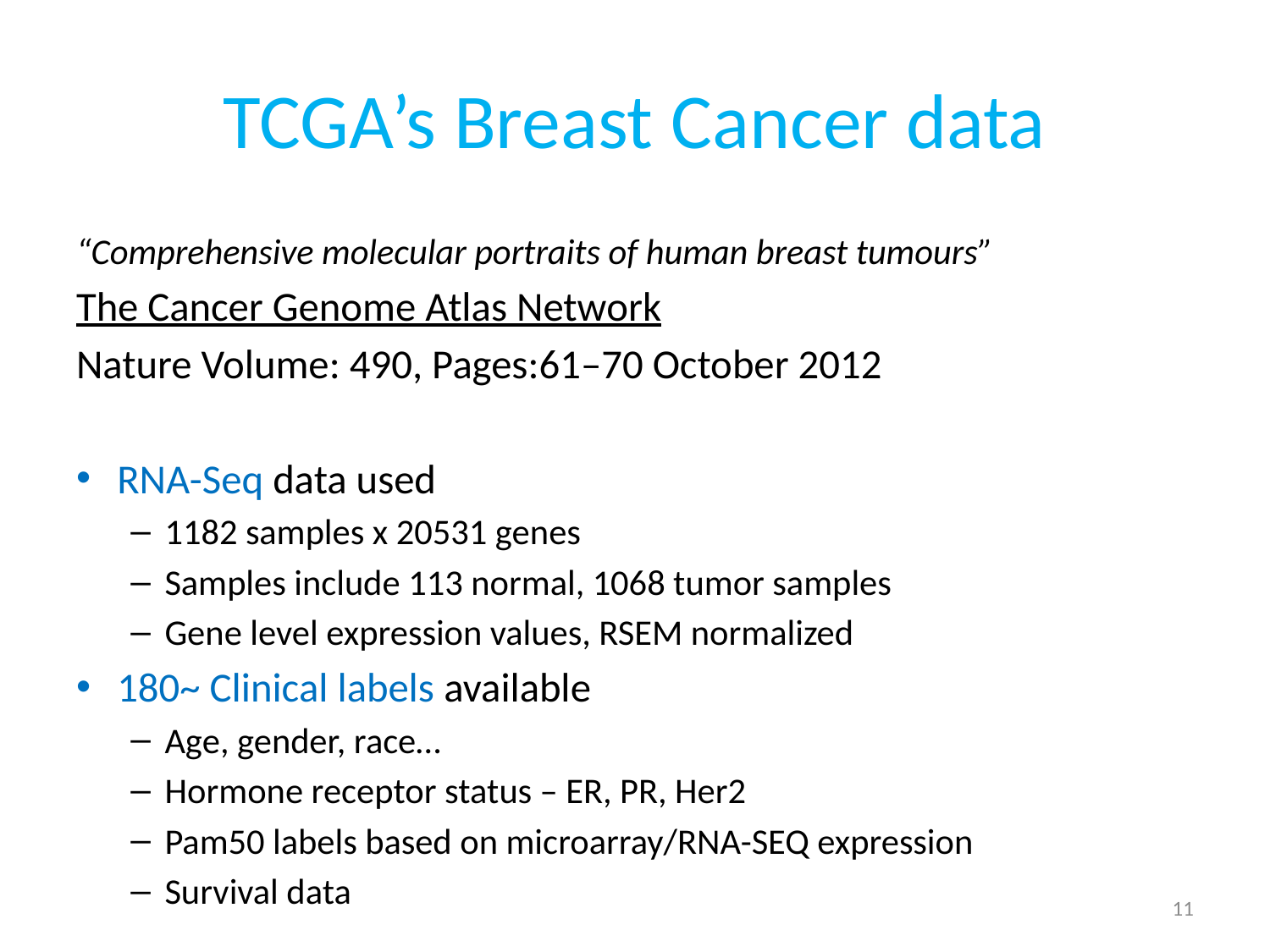

# TCGA’s Breast Cancer data
“Comprehensive molecular portraits of human breast tumours”
The Cancer Genome Atlas Network
Nature Volume: 490, Pages:61–70 October 2012

RNA-Seq data used
1182 samples x 20531 genes
Samples include 113 normal, 1068 tumor samples
Gene level expression values, RSEM normalized
180~ Clinical labels available
Age, gender, race…
Hormone receptor status – ER, PR, Her2
Pam50 labels based on microarray/RNA-SEQ expression
Survival data
11